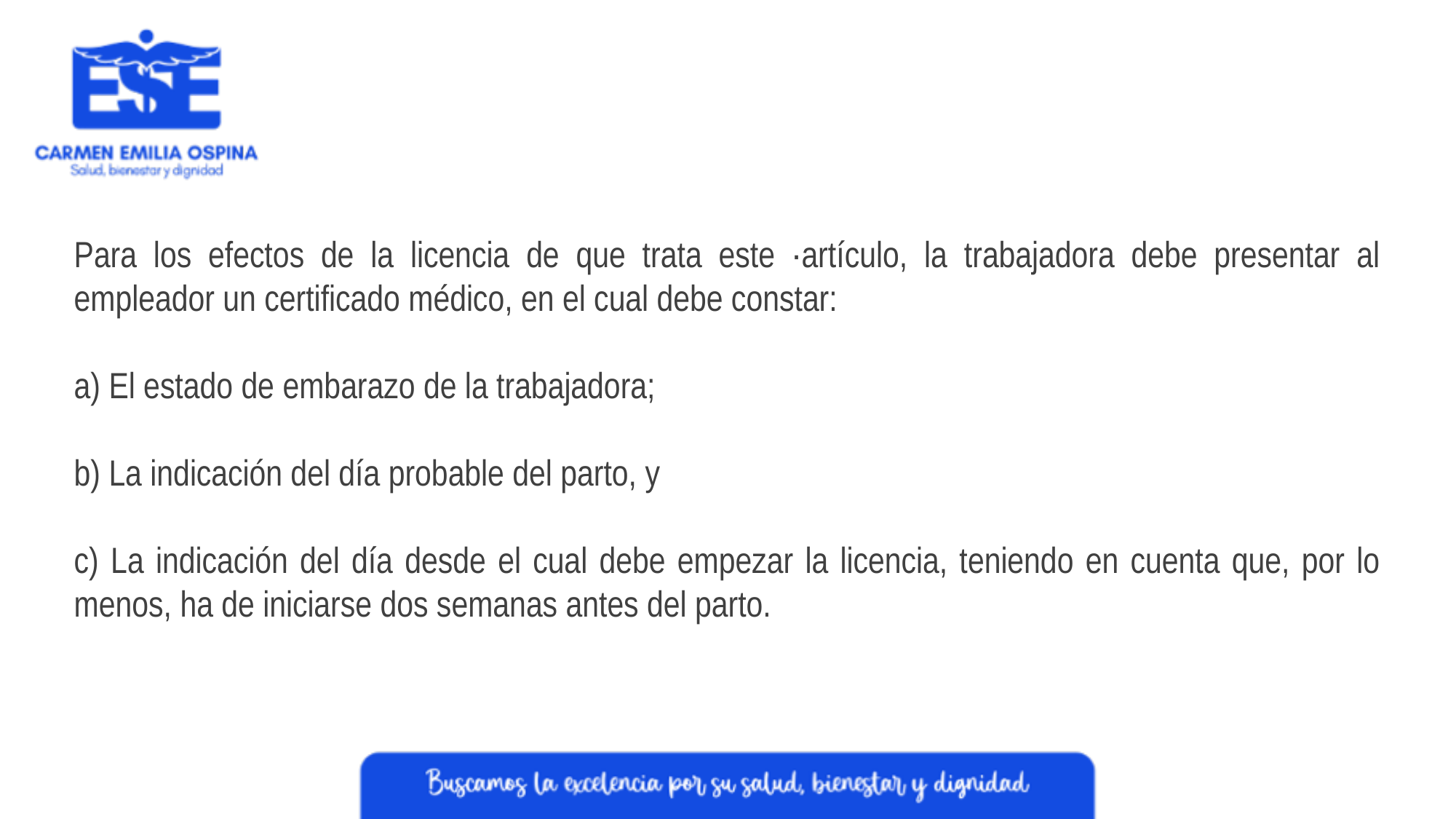

Para los efectos de la licencia de que trata este ·artículo, la trabajadora debe presentar al empleador un certificado médico, en el cual debe constar:

a) El estado de embarazo de la trabajadora;

b) La indicación del día probable del parto, y

c) La indicación del día desde el cual debe empezar la licencia, teniendo en cuenta que, por lo menos, ha de iniciarse dos semanas antes del parto.